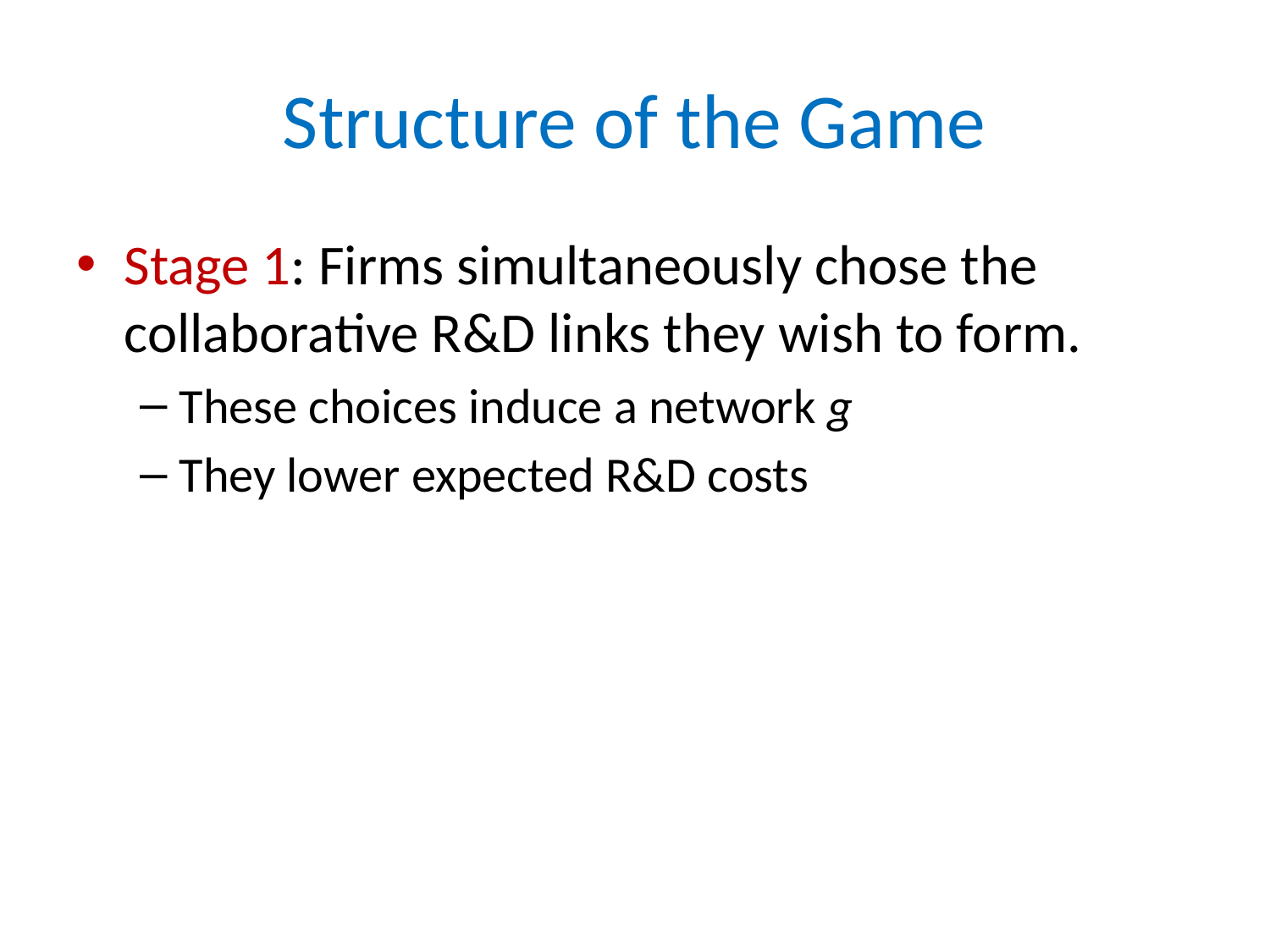

# Structure of the Game
Stage 1: Firms simultaneously chose the collaborative R&D links they wish to form.
These choices induce a network g
They lower expected R&D costs